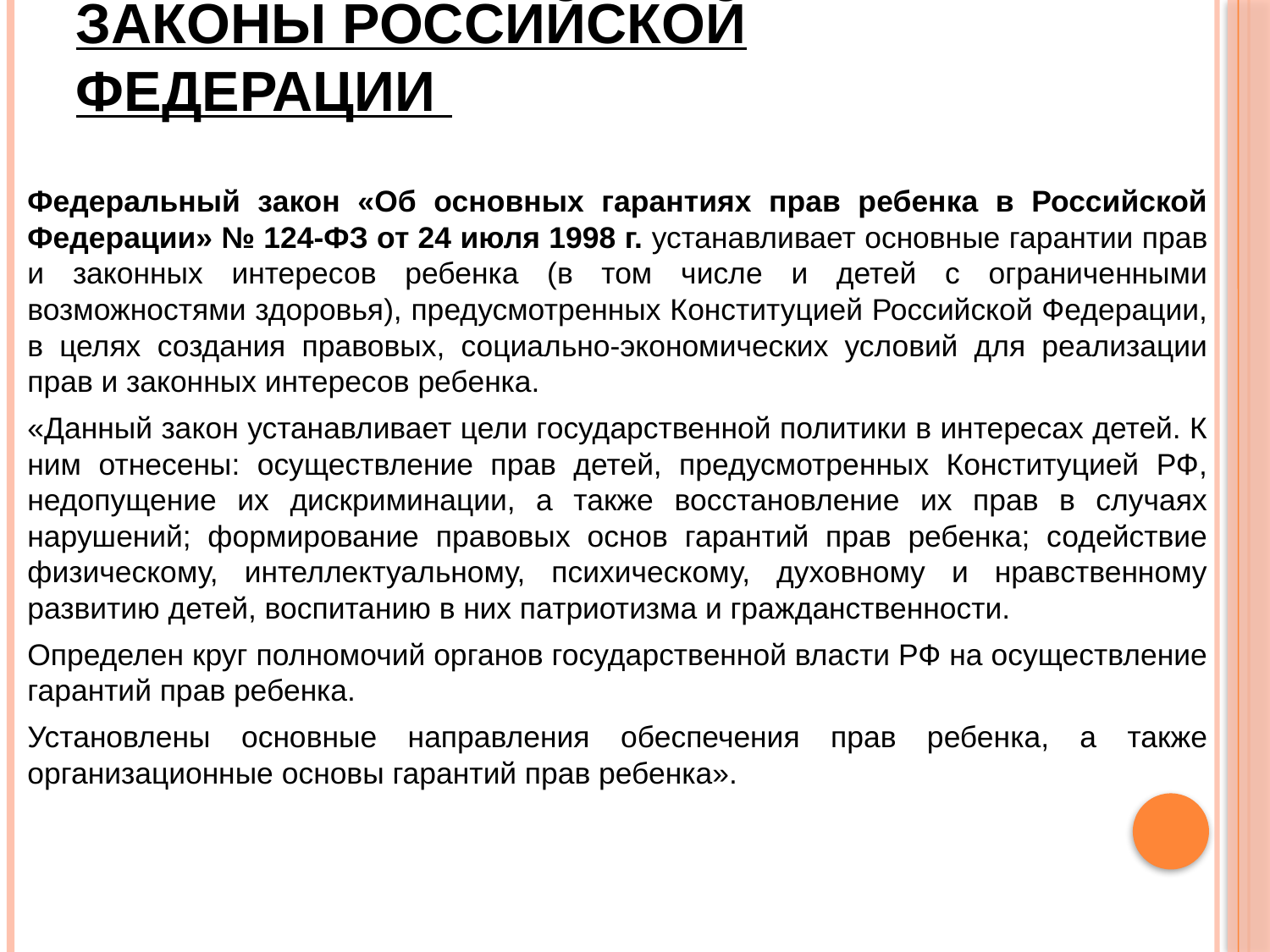

# Законы Российской Федерации
Федеральный закон «Об основных гарантиях прав ребенка в Российской Федерации» № 124-ФЗ от 24 июля 1998 г. устанавливает основные гарантии прав и законных интересов ребенка (в том числе и детей с ограниченными возможностями здоровья), предусмотренных Конституцией Российской Федерации, в целях создания правовых, социально-экономических условий для реализации прав и законных интересов ребенка.
«Данный закон устанавливает цели государственной политики в интересах детей. К ним отнесены: осуществление прав детей, предусмотренных Конституцией РФ, недопущение их дискриминации, а также восстановление их прав в случаях нарушений; формирование правовых основ гарантий прав ребенка; содействие физическому, интеллектуальному, психическому, духовному и нравственному развитию детей, воспитанию в них патриотизма и гражданственности.
Определен круг полномочий органов государственной власти РФ на осуществление гарантий прав ребенка.
Установлены основные направления обеспечения прав ребенка, а также организационные основы гарантий прав ребенка».